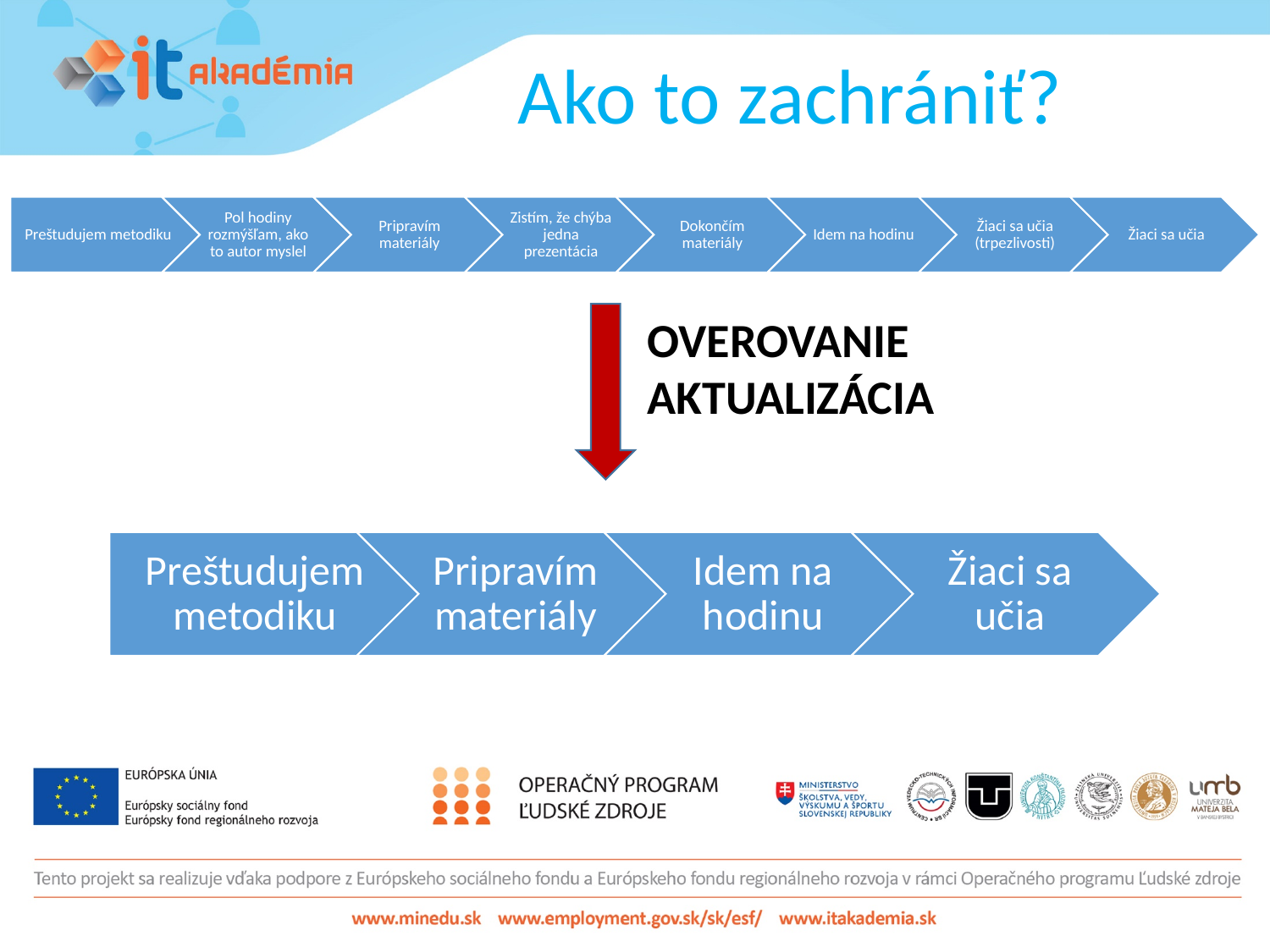

# Ako to zachrániť?
Preštudujem metodiku
Pol hodiny rozmýšľam, ako to autor myslel
Pripravím materiály
Zistím, že chýba jedna prezentácia
Dokončím materiály
Idem na hodinu
Žiaci sa učia (trpezlivosti)
Žiaci sa učia

OVEROVANIE
AKTUALIZÁCIA
Preštudujem metodiku
Pripravím materiály
Idem na hodinu
Žiaci sa učia